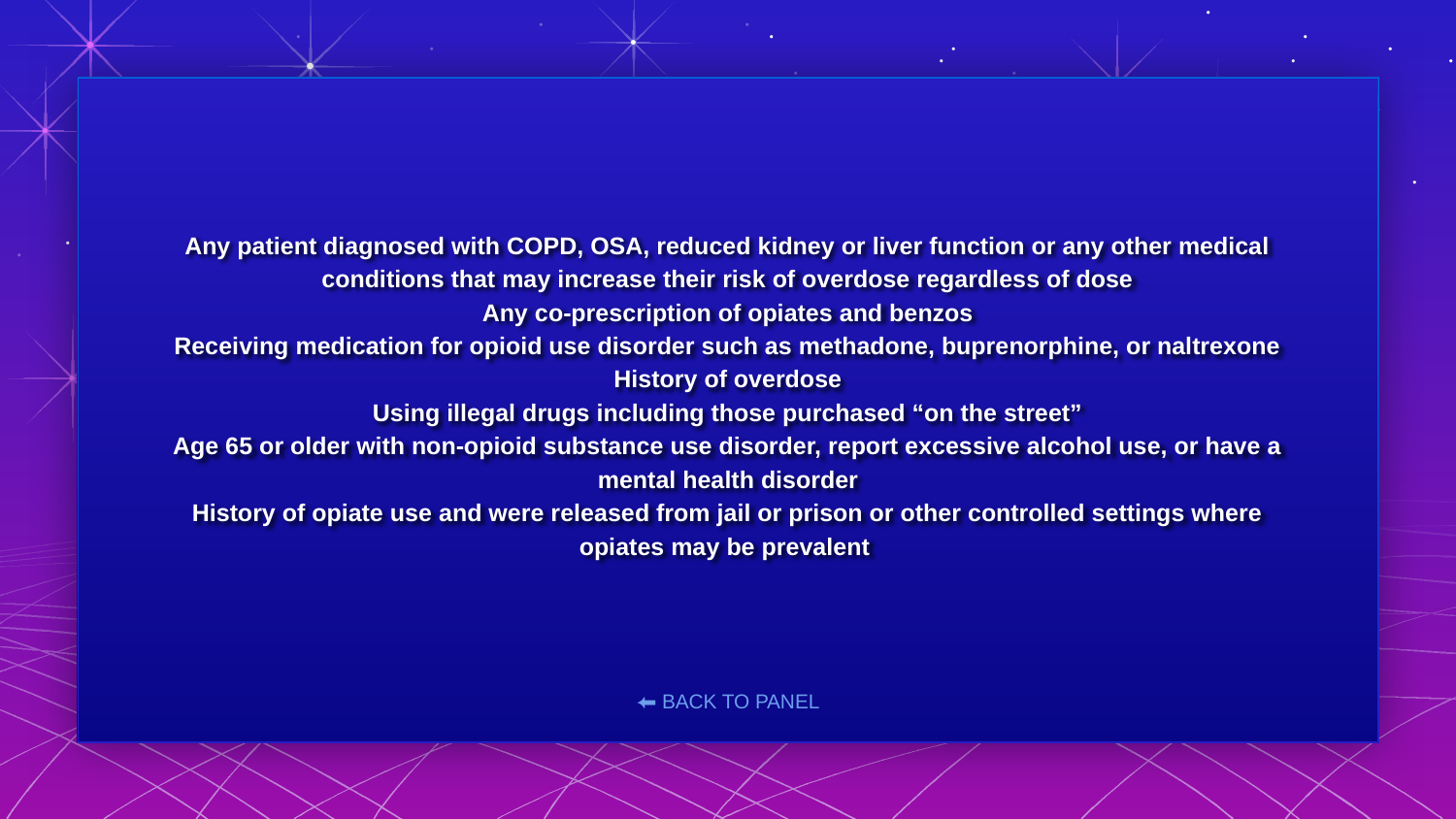

# Any patient diagnosed with COPD, OSA, reduced kidney or liver function or any other medical conditions that may increase their risk of overdose regardless of dose Any co-prescription of opiates and benzos Receiving medication for opioid use disorder such as methadone, buprenorphine, or naltrexone History of overdose Using illegal drugs including those purchased “on the street” Age 65 or older with non-opioid substance use disorder, report excessive alcohol use, or have a mental health disorder History of opiate use and were released from jail or prison or other controlled settings where opiates may be prevalent